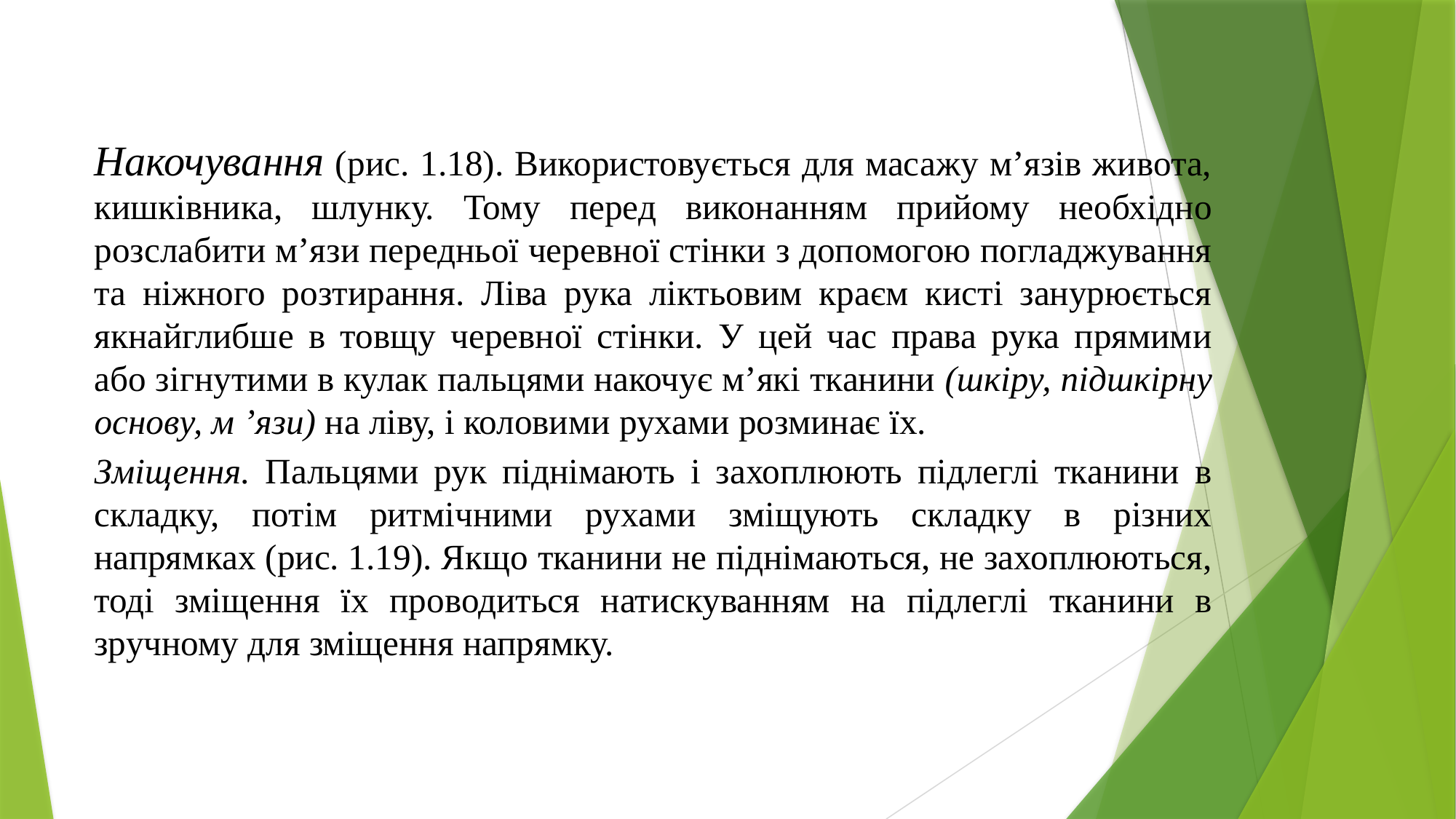

Накочування (рис. 1.18). Використовується для масажу м’язів живота, кишківника, шлунку. Тому перед виконанням прийому необхідно розслабити м’язи передньої черевної стінки з допомогою погладжування та ніжного розтирання. Ліва рука ліктьовим краєм кисті занурюється якнайглибше в товщу черевної стінки. У цей час права рука прямими або зігнутими в кулак пальцями накочує м’які тканини (шкіру, підшкірну основу, м ’язи) на ліву, і коловими рухами розминає їх.
Зміщення. Пальцями рук піднімають і захоплюють підлеглі тканини в складку, потім ритмічними рухами зміщують складку в різних напрямках (рис. 1.19). Якщо тканини не піднімаються, не захоплюються, тоді зміщення їх проводиться натискуванням на підлеглі тканини в зручному для зміщення напрямку.